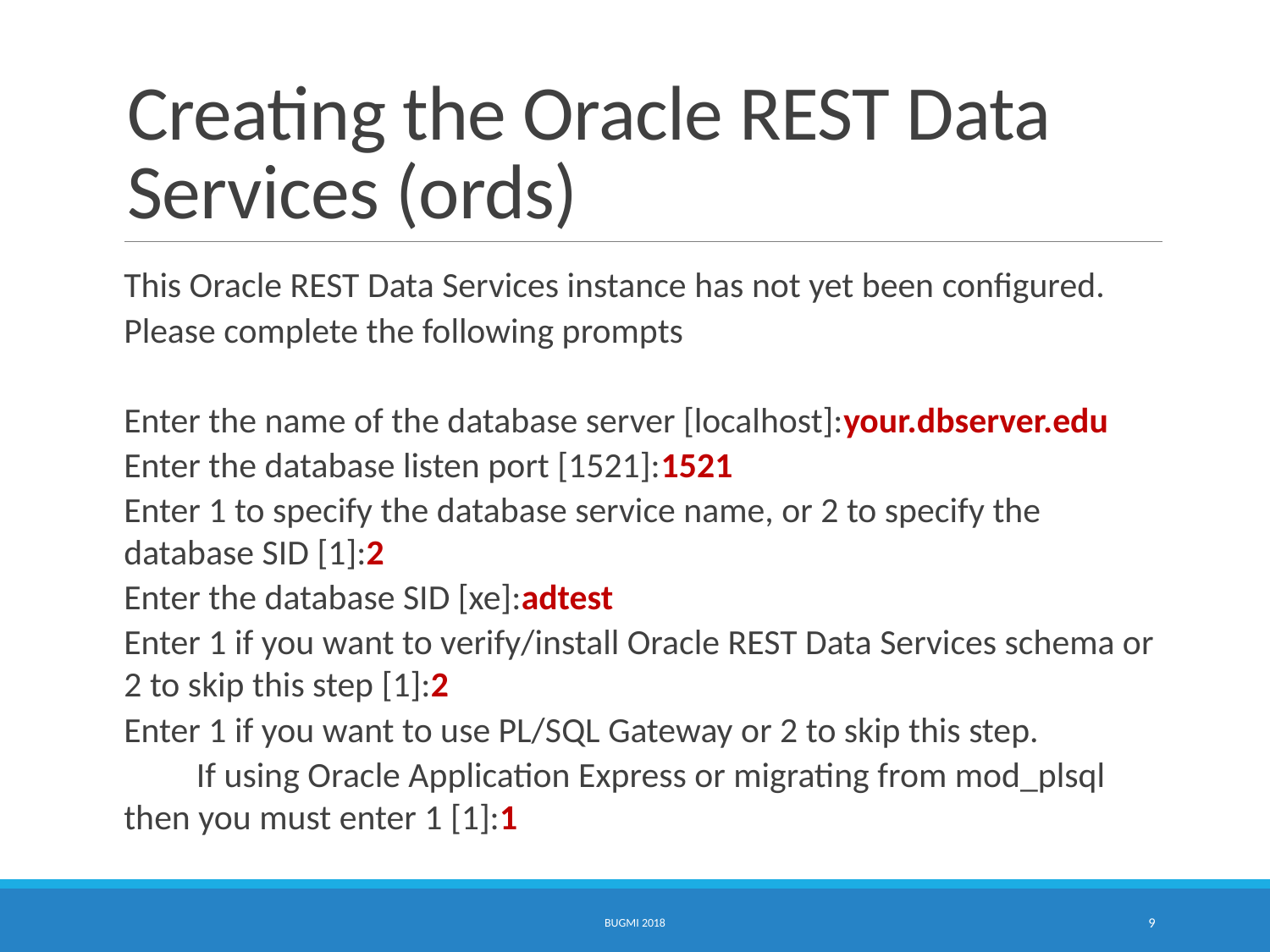

# Creating the Oracle REST Data Services (ords)
This Oracle REST Data Services instance has not yet been configured.
Please complete the following prompts

Enter the name of the database server [localhost]:your.dbserver.edu
Enter the database listen port [1521]:1521
Enter 1 to specify the database service name, or 2 to specify the database SID [1]:2
Enter the database SID [xe]:adtest
Enter 1 if you want to verify/install Oracle REST Data Services schema or 2 to skip this step [1]:2
Enter 1 if you want to use PL/SQL Gateway or 2 to skip this step.
         If using Oracle Application Express or migrating from mod_plsql then you must enter 1 [1]:1
BUGMI 2018
9